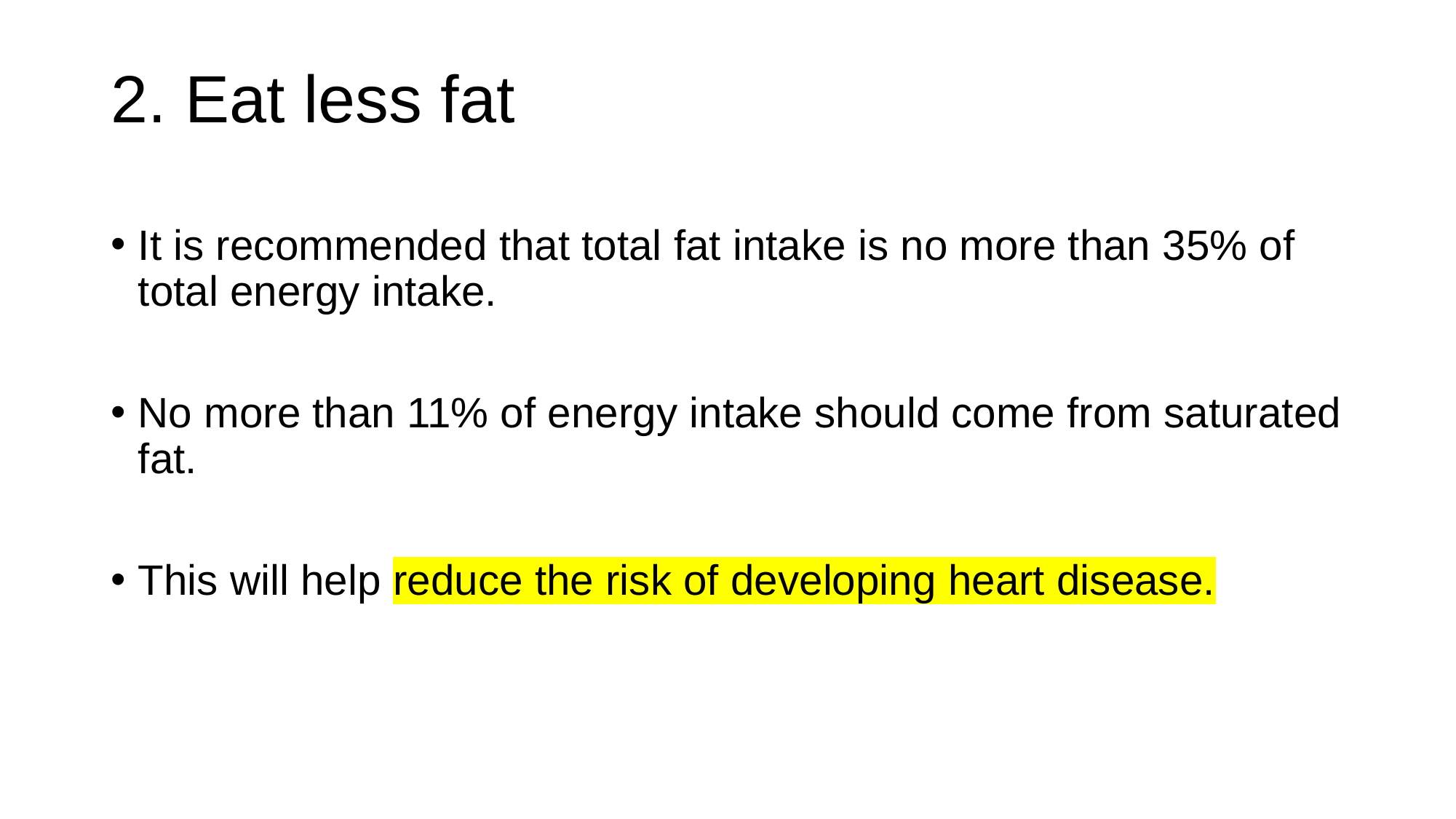

# 2. Eat less fat
It is recommended that total fat intake is no more than 35% of total energy intake.

No more than 11% of energy intake should come from saturated fat.

This will help reduce the risk of developing heart disease.